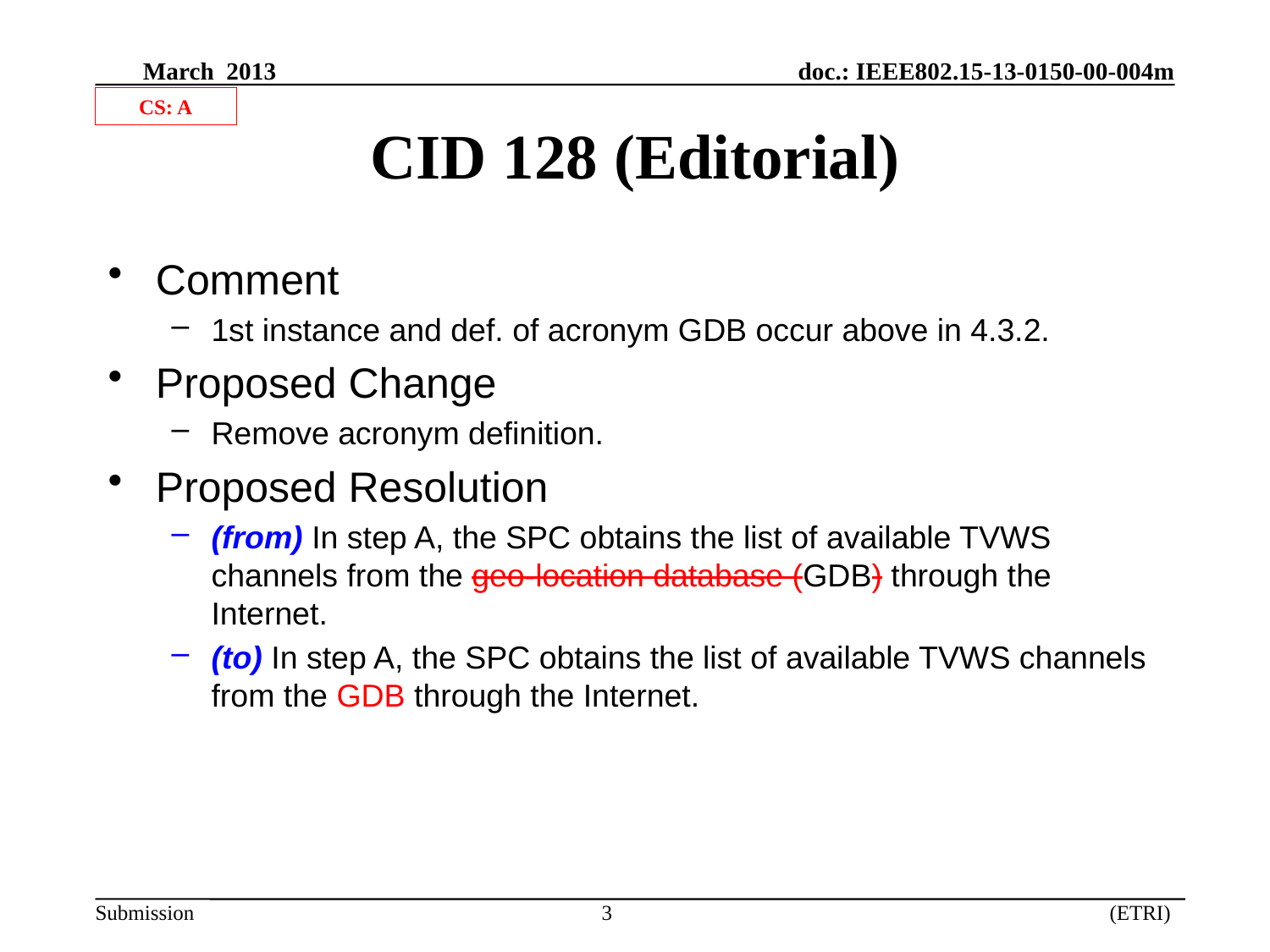

CS: A
# CID 128 (Editorial)
Comment
1st instance and def. of acronym GDB occur above in 4.3.2.
Proposed Change
Remove acronym definition.
Proposed Resolution
(from) In step A, the SPC obtains the list of available TVWS channels from the geo-location database (GDB) through the Internet.
(to) In step A, the SPC obtains the list of available TVWS channels from the GDB through the Internet.